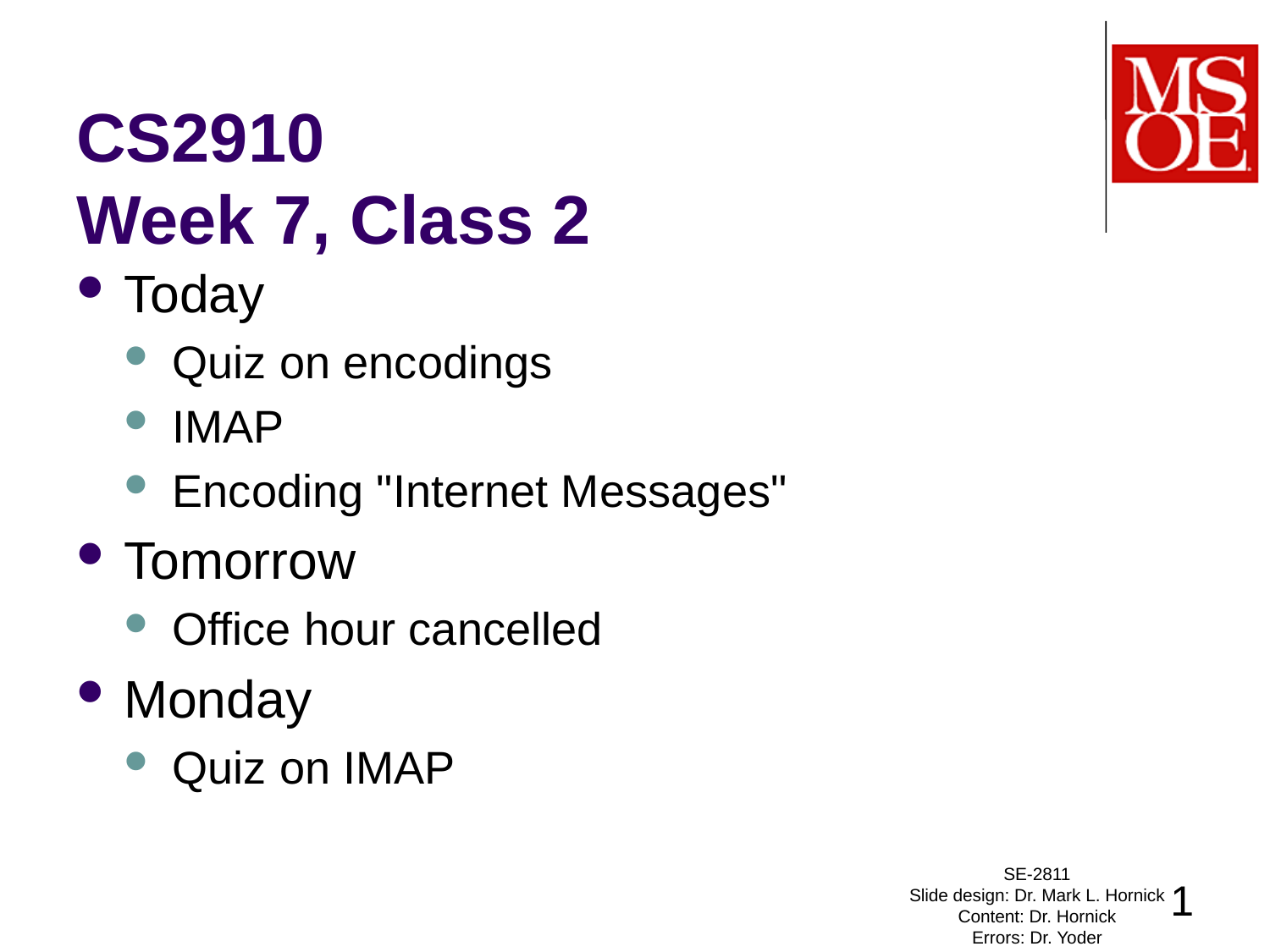

# CS2910 Week 7, Class 2
Today
Quiz on encodings
IMAP
Encoding "Internet Messages"
Tomorrow
Office hour cancelled
Monday
Quiz on IMAP

SE-2811
Slide design: Dr. Mark L. Hornick
Content: Dr. Hornick
Errors: Dr. Yoder
1